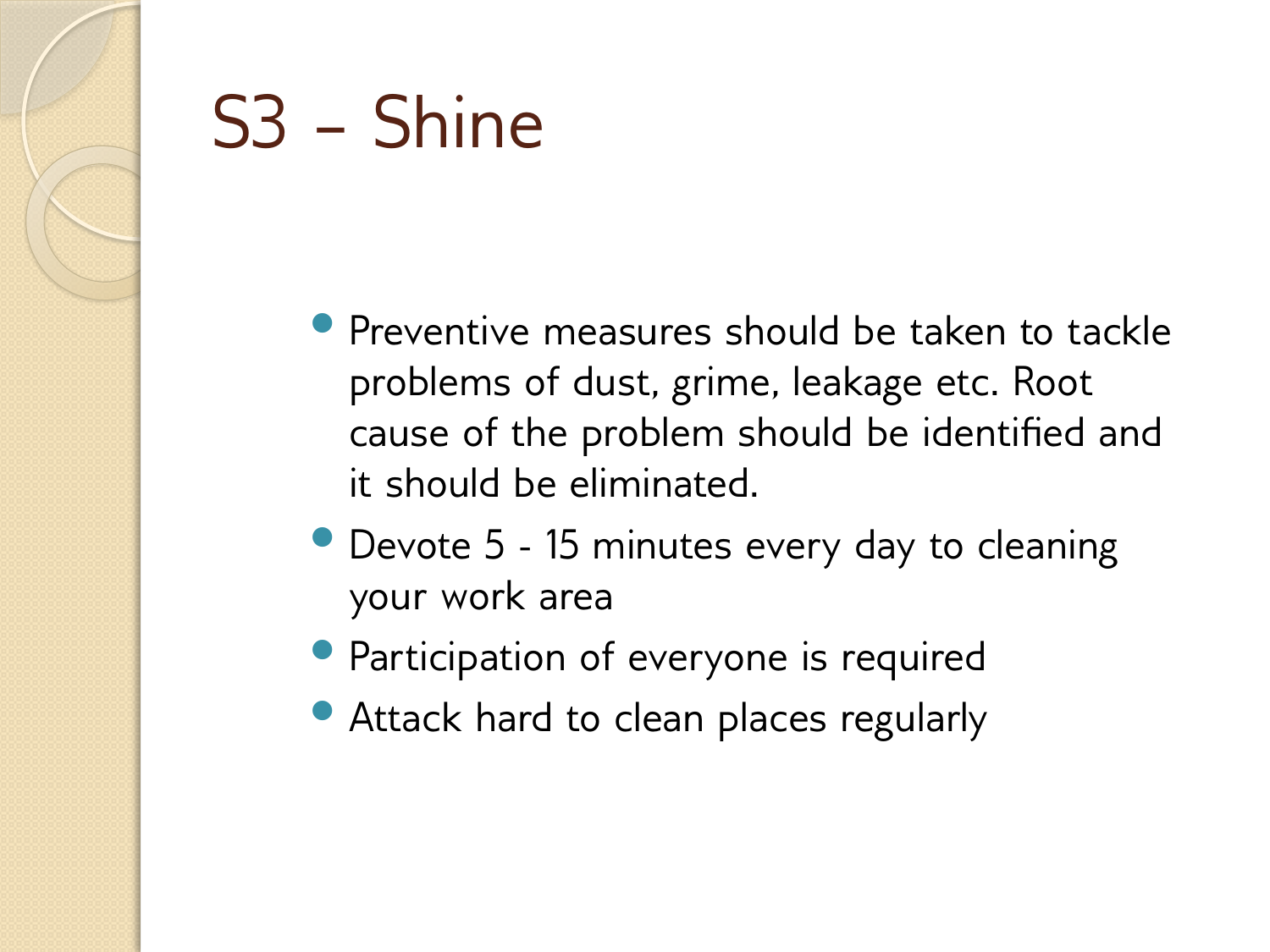

# S3 – Shine
Preventive measures should be taken to tackle problems of dust, grime, leakage etc. Root cause of the problem should be identified and it should be eliminated.
Devote 5 - 15 minutes every day to cleaning your work area
Participation of everyone is required
Attack hard to clean places regularly